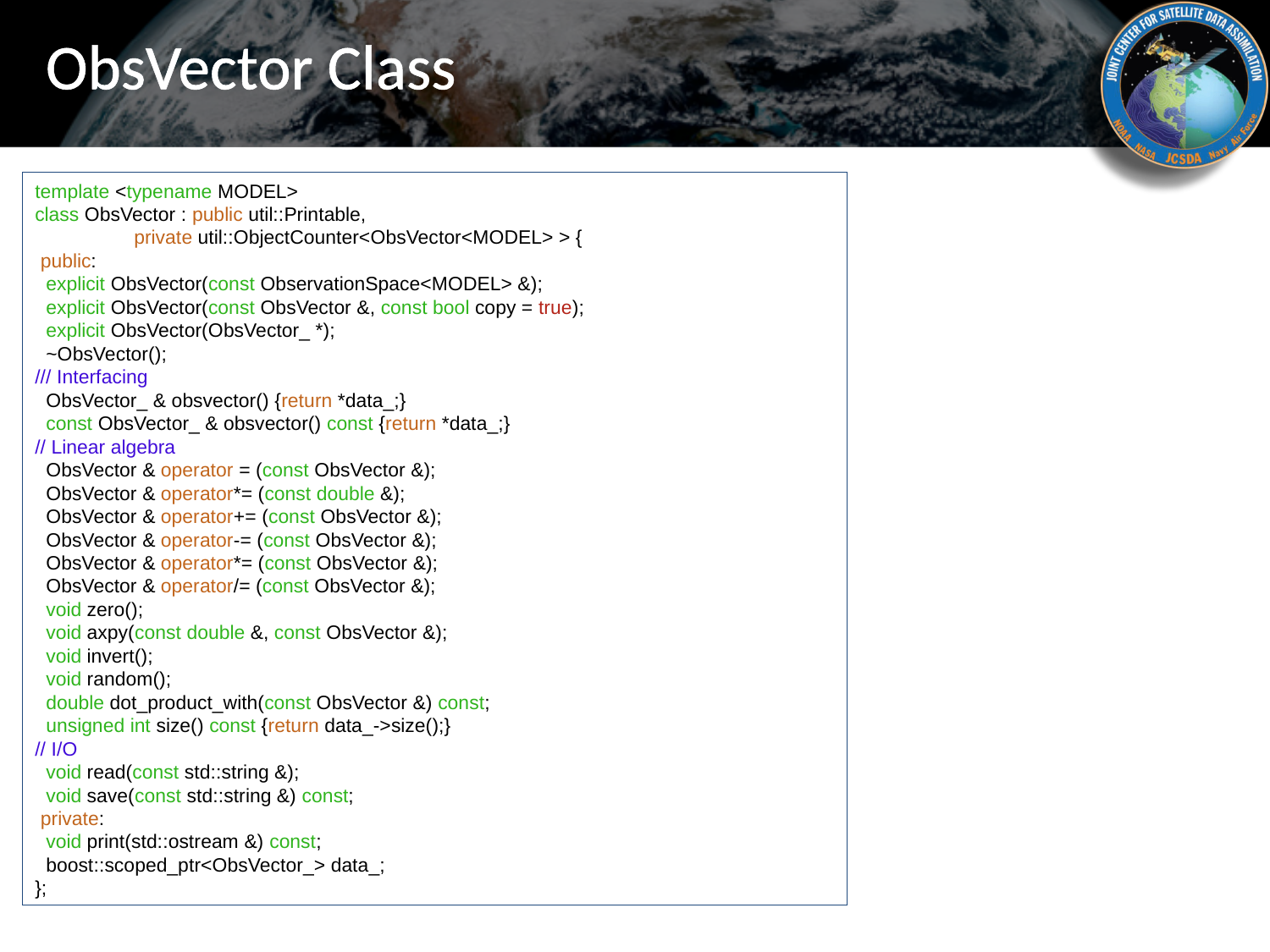

# ObsVector Class
template <typename MODEL>
class ObsVector : public util::Printable,
                  private util::ObjectCounter<ObsVector<MODEL> > {
 public:
  explicit ObsVector(const ObservationSpace<MODEL> &);
  explicit ObsVector(const ObsVector &, const bool copy = true);
  explicit ObsVector(ObsVector_ *);
  ~ObsVector();
/// Interfacing
  ObsVector_ & obsvector() {return *data_;}
  const ObsVector_ & obsvector() const {return *data_;}
// Linear algebra
  ObsVector & operator = (const ObsVector &);
  ObsVector & operator*= (const double &);
  ObsVector & operator+= (const ObsVector &);
  ObsVector & operator-= (const ObsVector &);
  ObsVector & operator*= (const ObsVector &);
  ObsVector & operator/= (const ObsVector &);
  void zero();
  void axpy(const double &, const ObsVector &);
  void invert();
  void random();
  double dot_product_with(const ObsVector &) const;
  unsigned int size() const {return data_->size();}
// I/O
  void read(const std::string &);
  void save(const std::string &) const;
 private:
  void print(std::ostream &) const;
  boost::scoped_ptr<ObsVector_> data_;
};